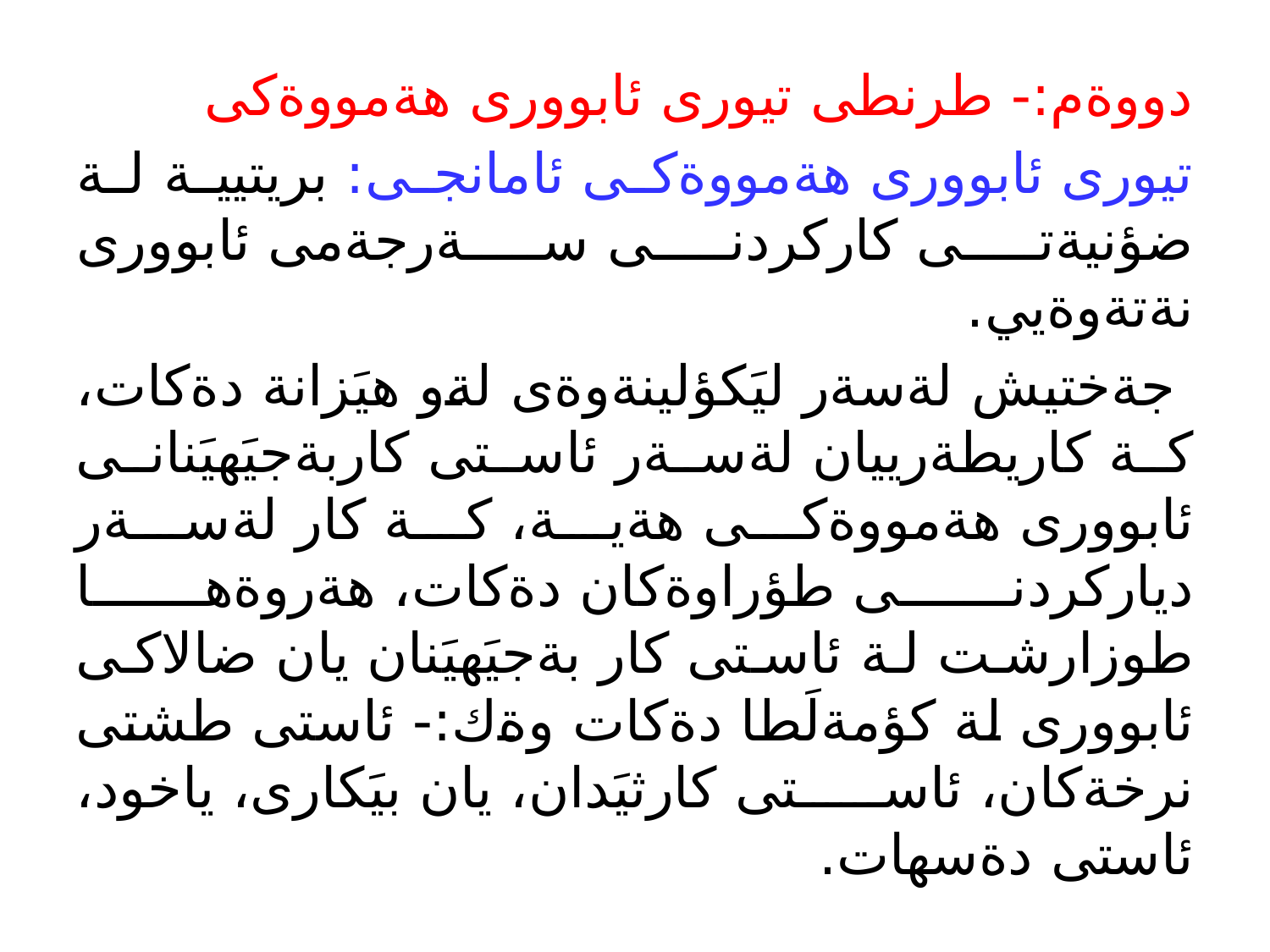

دووةم:- طرنطى تيورى ئابوورى هةمووةكى
تيورى ئابوورى هةمووةكى ئامانجى: بريتيية لة ضؤنيةتى كاركردنى سةرجةمى ئابوورى نةتةوةيي.
 جةختيش لةسةر ليَكؤلينةوةى لةو هيَزانة دةكات، كة كاريطةرييان لةسةر ئاستى كاربةجيَهيَنانى ئابوورى هةمووةكى هةية، كة كار لةسةر دياركردنى طؤراوةكان دةكات، هةروةها طوزارشت لة ئاستى كار بةجيَهيَنان يان ضالاكى ئابوورى لة كؤمةلَطا دةكات وةك:- ئاستى طشتى نرخةكان، ئاستى كارثيَدان، يان بيَكارى، ياخود، ئاستى دةسهات.